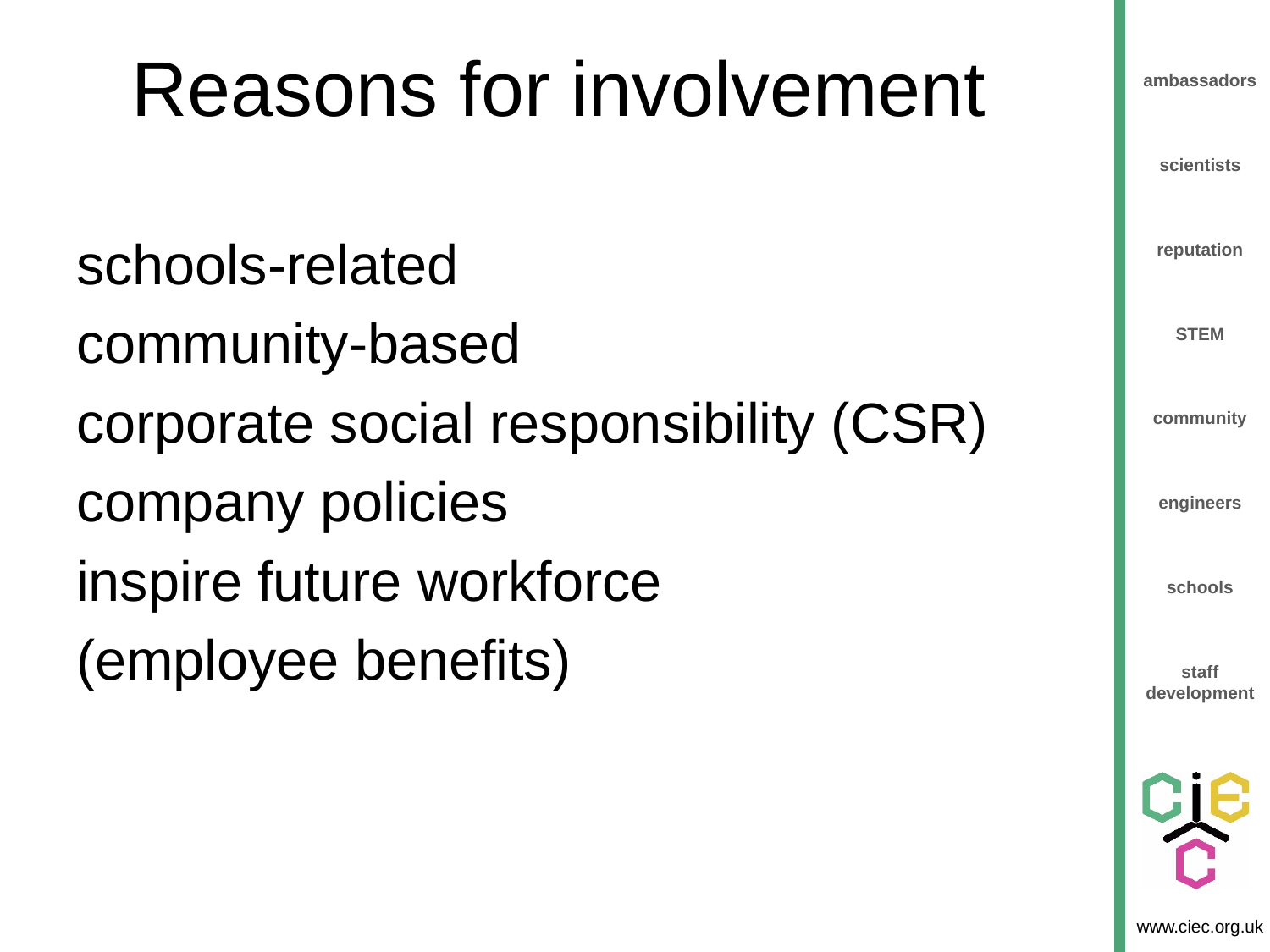

# Reasons for involvement
schools-related
community-based
corporate social responsibility (CSR)
company policies
inspire future workforce
(employee benefits)